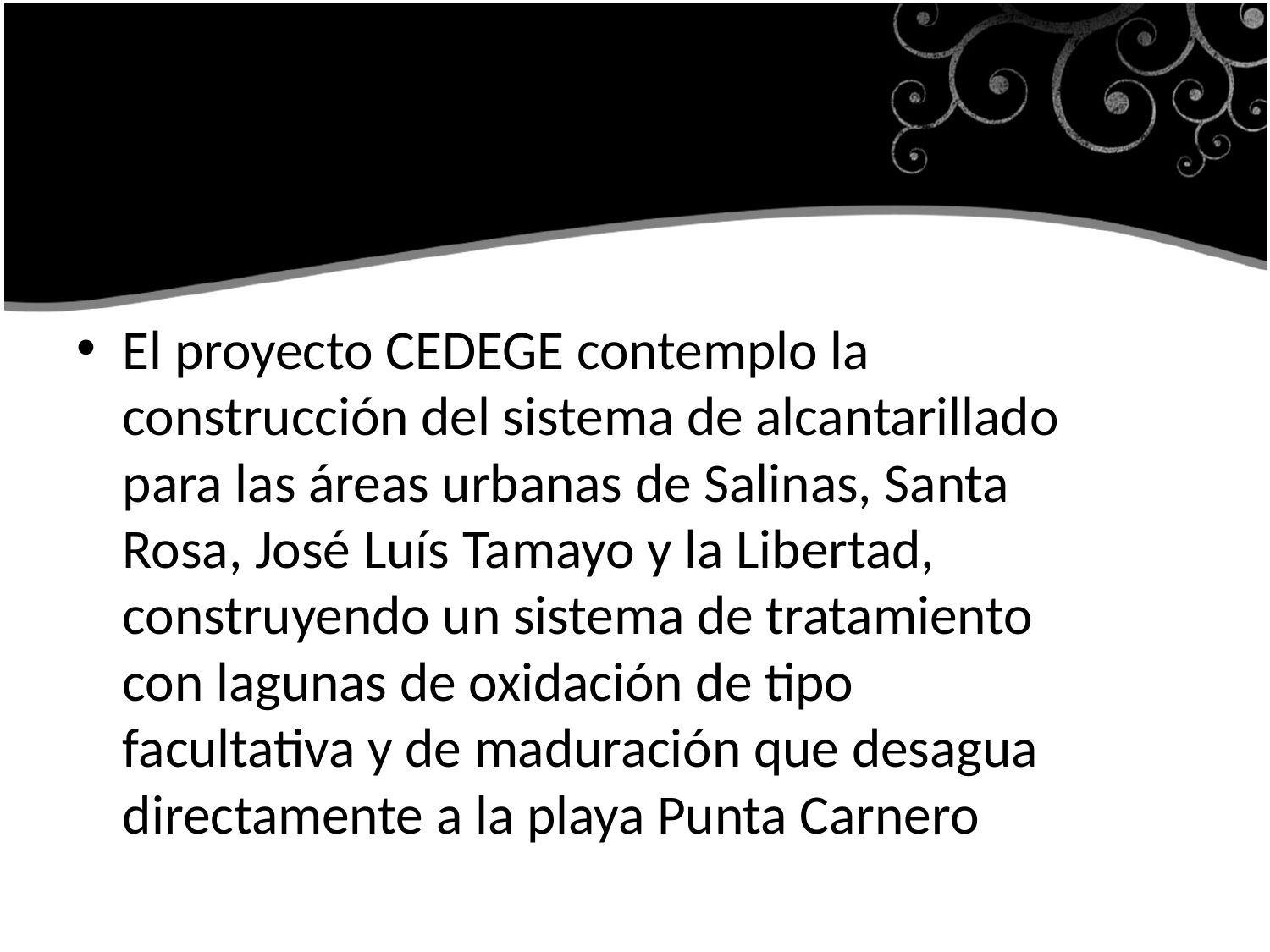

El proyecto CEDEGE contemplo la construcción del sistema de alcantarillado para las áreas urbanas de Salinas, Santa Rosa, José Luís Tamayo y la Libertad, construyendo un sistema de tratamiento con lagunas de oxidación de tipo facultativa y de maduración que desagua directamente a la playa Punta Carnero